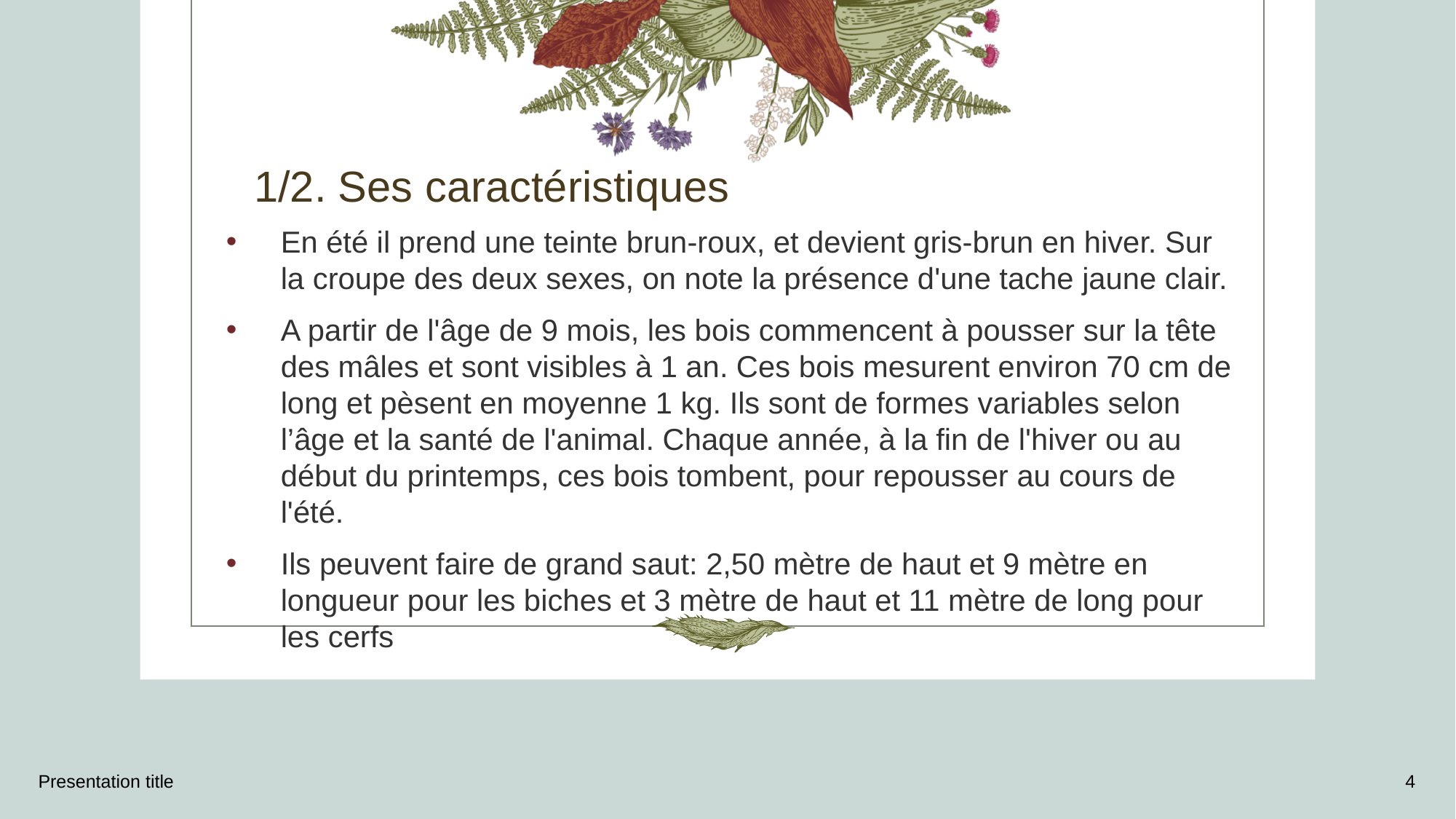

# 1/2. Ses caractéristiques
En été il prend une teinte brun-roux, et devient gris-brun en hiver. Sur la croupe des deux sexes, on note la présence d'une tache jaune clair.
A partir de l'âge de 9 mois, les bois commencent à pousser sur la tête des mâles et sont visibles à 1 an. Ces bois mesurent environ 70 cm de long et pèsent en moyenne 1 kg. Ils sont de formes variables selon l’âge et la santé de l'animal. Chaque année, à la fin de l'hiver ou au début du printemps, ces bois tombent, pour repousser au cours de l'été.
Ils peuvent faire de grand saut: 2,50 mètre de haut et 9 mètre en longueur pour les biches et 3 mètre de haut et 11 mètre de long pour les cerfs
Presentation title
4